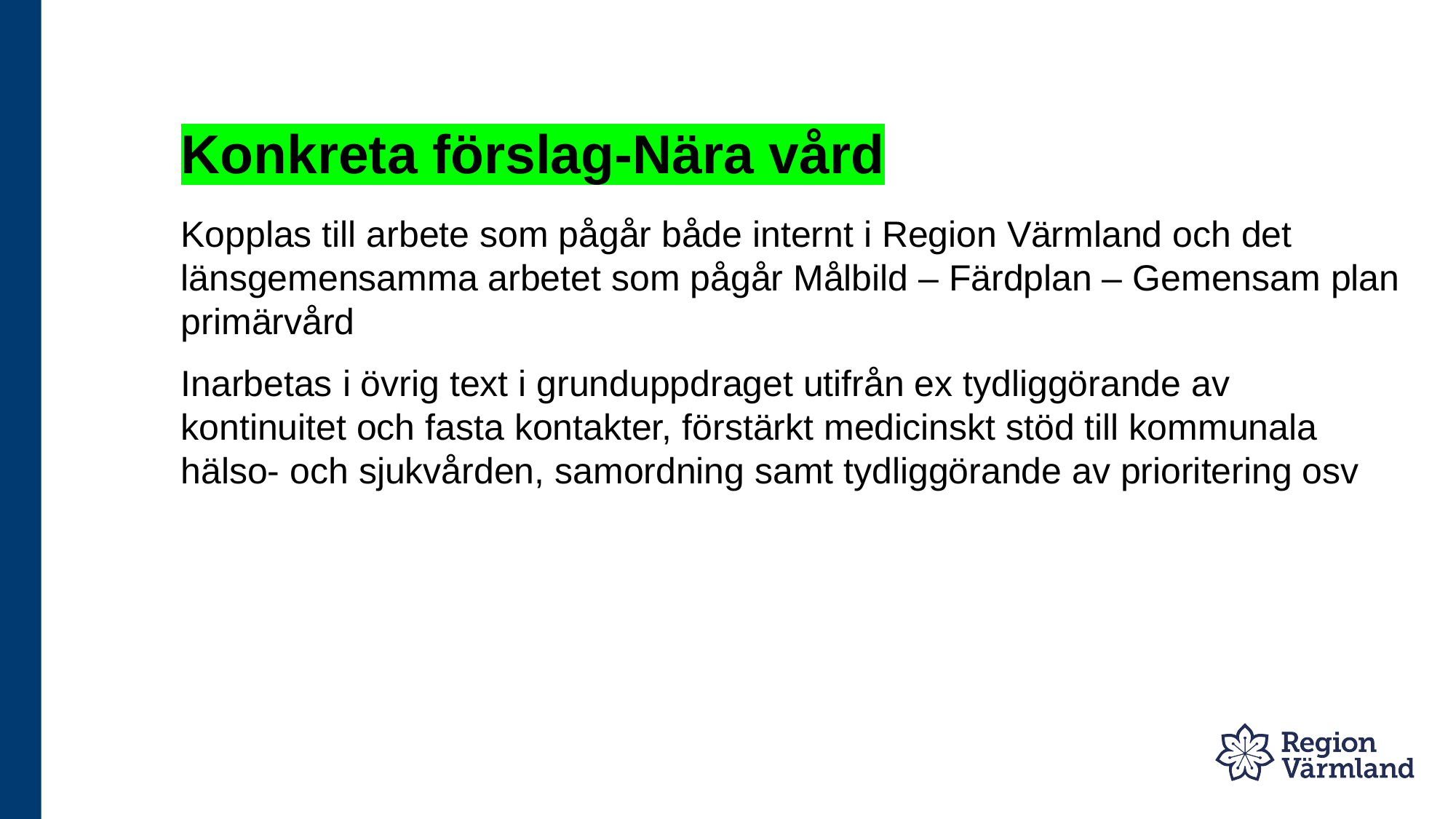

# Konkreta förslag-Nära vård
Kopplas till arbete som pågår både internt i Region Värmland och det länsgemensamma arbetet som pågår Målbild – Färdplan – Gemensam plan primärvård
Inarbetas i övrig text i grunduppdraget utifrån ex tydliggörande av kontinuitet och fasta kontakter, förstärkt medicinskt stöd till kommunala hälso- och sjukvården, samordning samt tydliggörande av prioritering osv